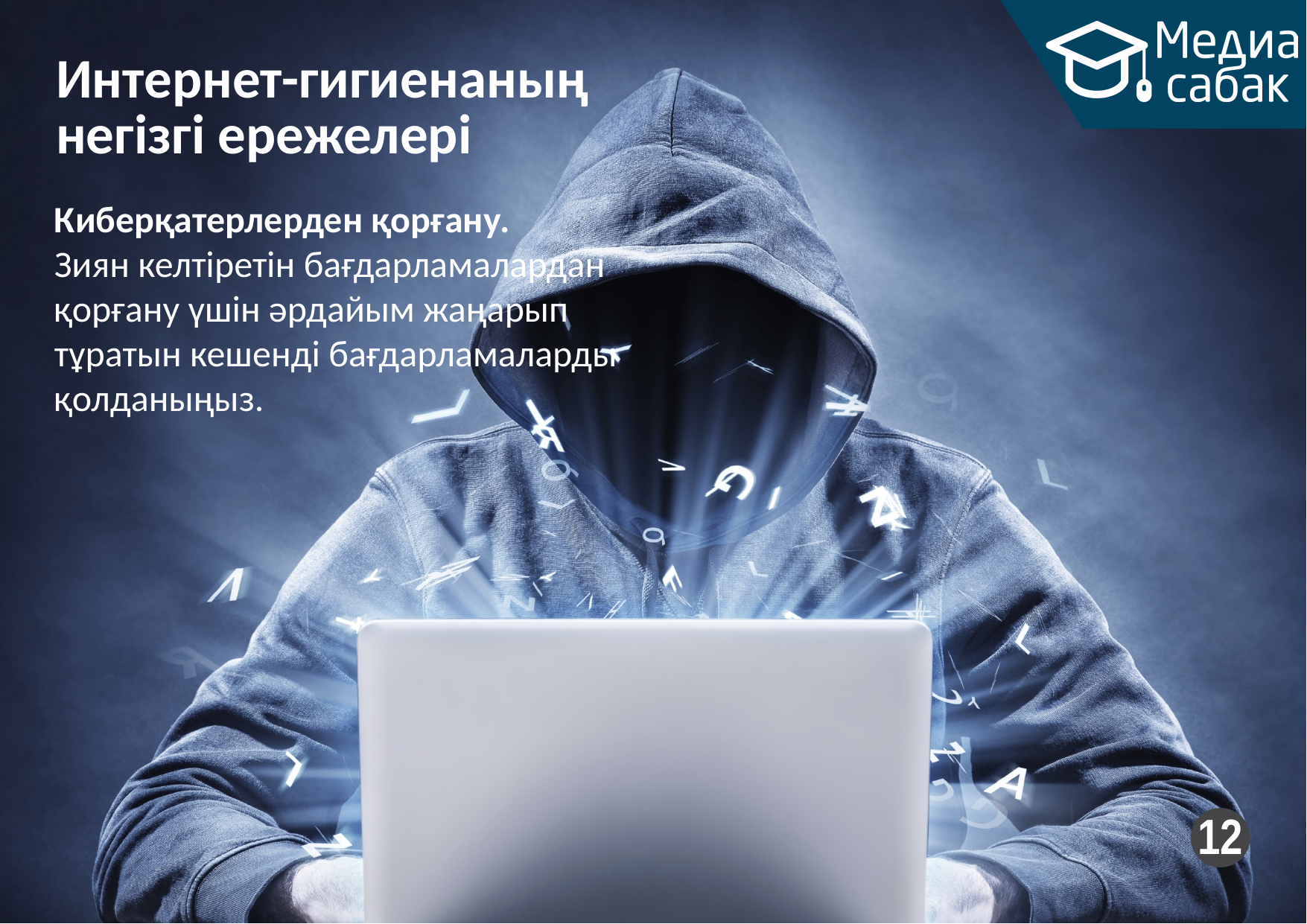

# Интернет-гигиенаның негізгі ережелері
Киберқатерлерден қорғану.
Зиян келтіретін бағдарламалардан қорғану үшін әрдайым жаңарып тұратын кешенді бағдарламаларды қолданыңыз.

12